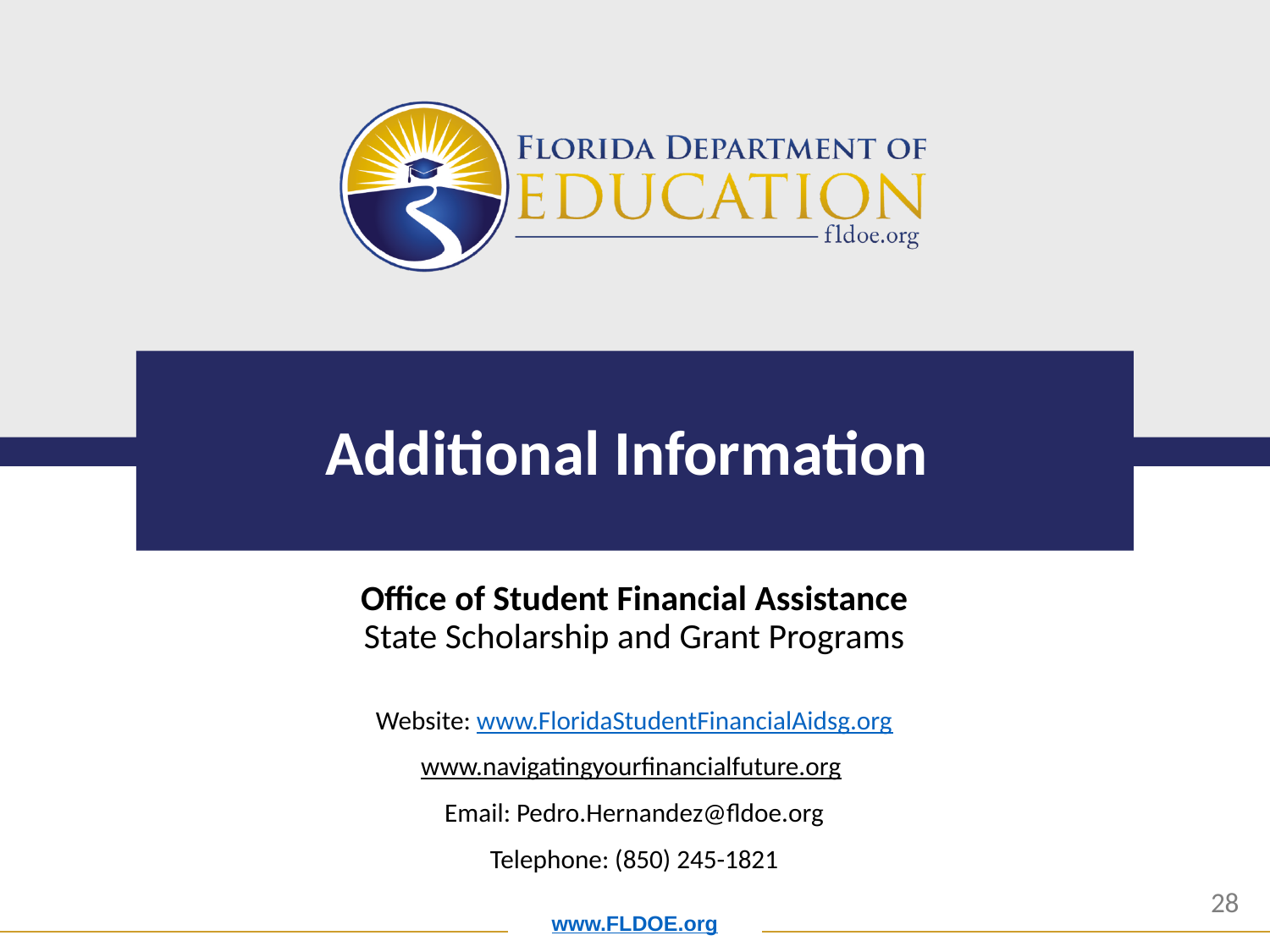

# Additional Information
Office of Student Financial Assistance
State Scholarship and Grant Programs

Website: www.FloridaStudentFinancialAidsg.org
www.navigatingyourfinancialfuture.org
Email: Pedro.Hernandez@fldoe.org
Telephone: (850) 245-1821